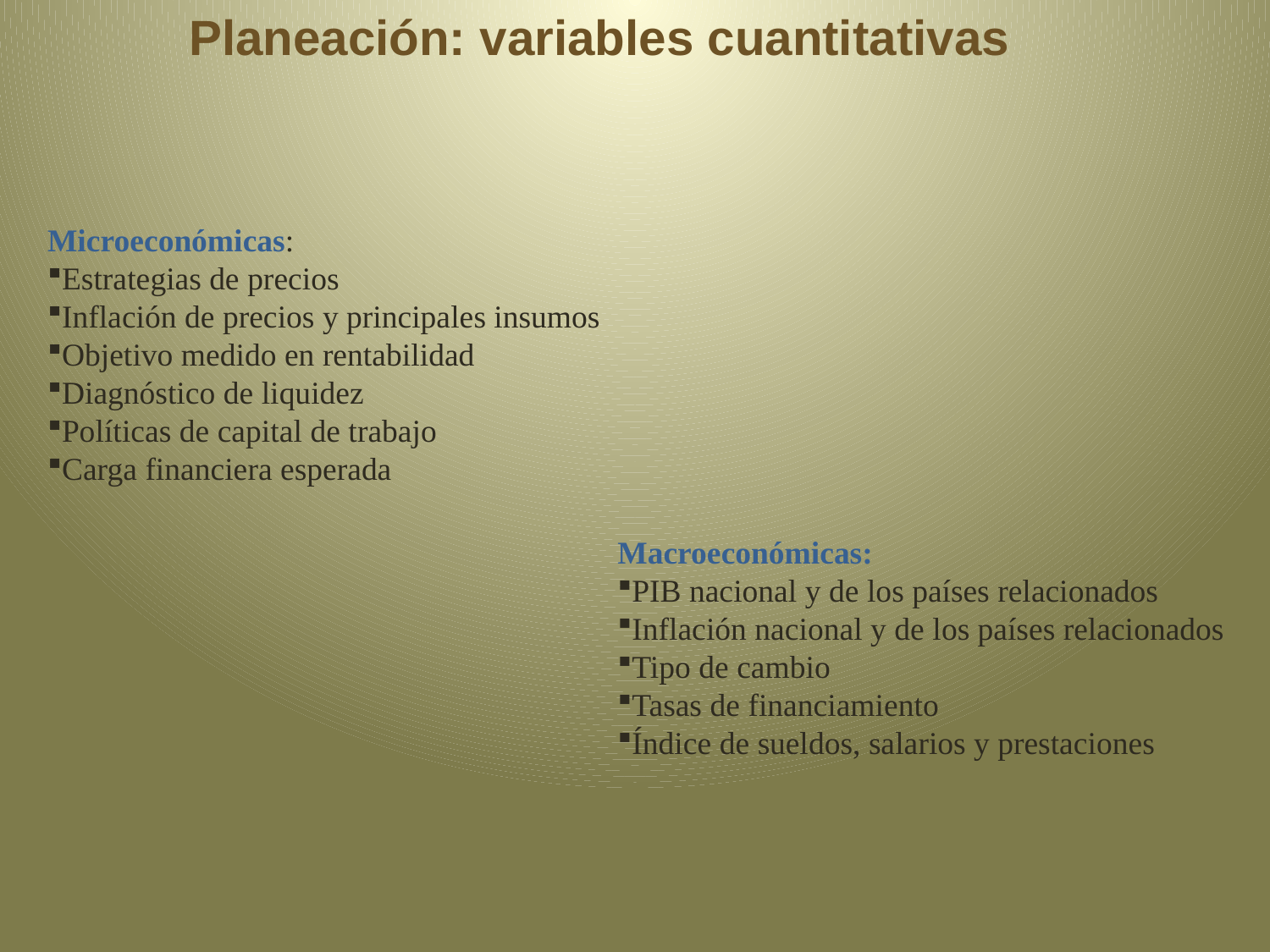

Planeación: variables cuantitativas

Microeconómicas:
Estrategias de precios
Inflación de precios y principales insumos
Objetivo medido en rentabilidad
Diagnóstico de liquidez
Políticas de capital de trabajo
Carga financiera esperada
Macroeconómicas:
PIB nacional y de los países relacionados
Inflación nacional y de los países relacionados
Tipo de cambio
Tasas de financiamiento
Índice de sueldos, salarios y prestaciones